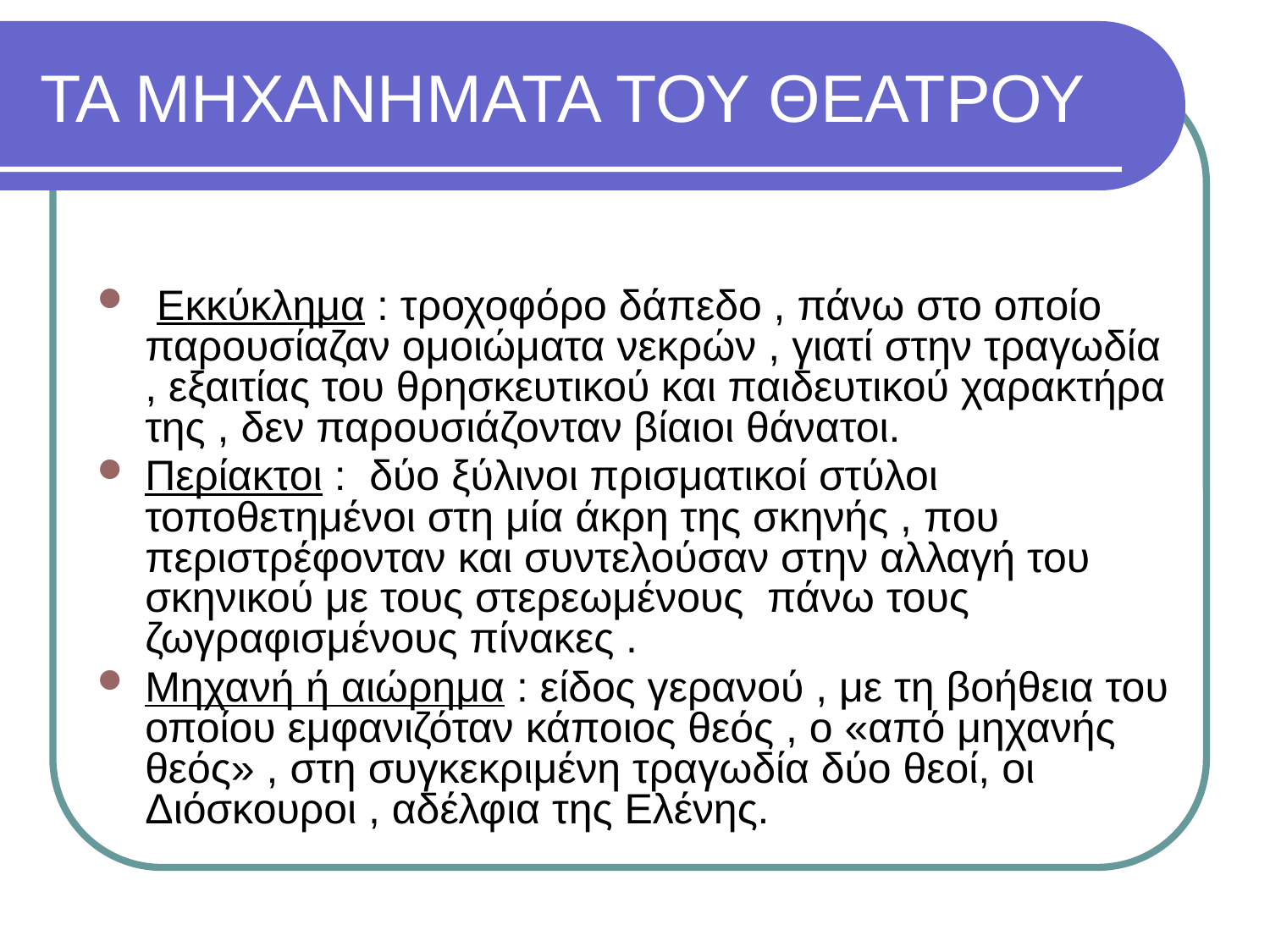

# ΤΑ ΜΗΧΑΝΗΜΑΤΑ ΤΟΥ ΘΕΑΤΡΟΥ

 Εκκύκλημα : τροχοφόρο δάπεδο , πάνω στο οποίο παρουσίαζαν ομοιώματα νεκρών , γιατί στην τραγωδία , εξαιτίας του θρησκευτικού και παιδευτικού χαρακτήρα της , δεν παρουσιάζονταν βίαιοι θάνατοι.
Περίακτοι :  δύο ξύλινοι πρισματικοί στύλοι τοποθετημένοι στη μία άκρη της σκηνής , που περιστρέφονταν και συντελούσαν στην αλλαγή του σκηνικού με τους στερεωμένους  πάνω τους ζωγραφισμένους πίνακες .
Μηχανή ή αιώρημα : είδος γερανού , με τη βοήθεια του οποίου εμφανιζόταν κάποιος θεός , ο «από μηχανής θεός» , στη συγκεκριμένη τραγωδία δύο θεοί, οι Διόσκουροι , αδέλφια της Ελένης.